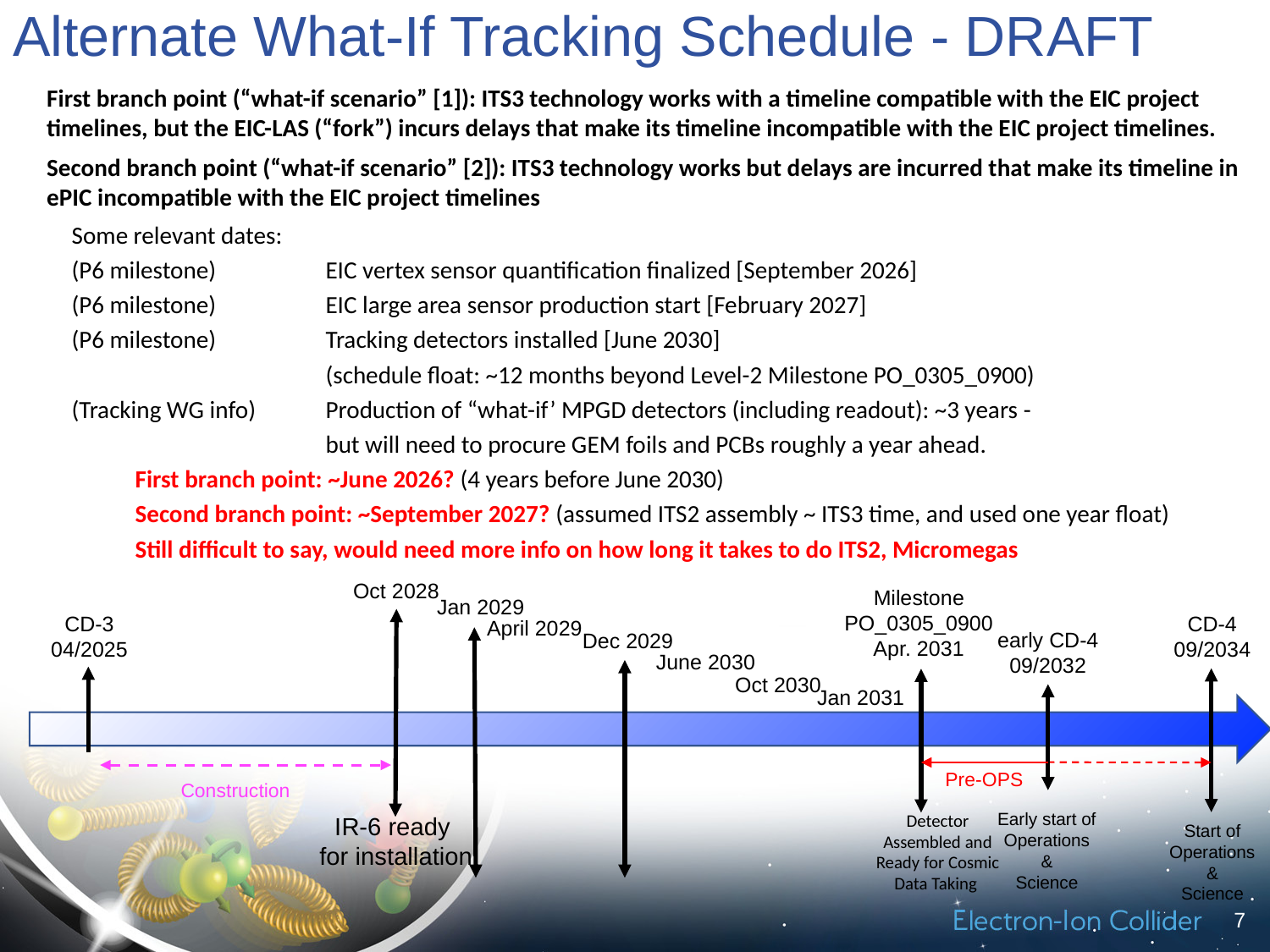

# Alternate What-If Tracking Schedule - DRAFT
First branch point (“what-if scenario” [1]): ITS3 technology works with a timeline compatible with the EIC project timelines, but the EIC-LAS (“fork”) incurs delays that make its timeline incompatible with the EIC project timelines.
Second branch point (“what-if scenario” [2]): ITS3 technology works but delays are incurred that make its timeline in ePIC incompatible with the EIC project timelines
Some relevant dates:
(P6 milestone)	EIC vertex sensor quantification finalized [September 2026]
(P6 milestone)	EIC large area sensor production start [February 2027]
(P6 milestone)	Tracking detectors installed [June 2030]
		(schedule float: ~12 months beyond Level-2 Milestone PO_0305_0900)
(Tracking WG info)	Production of “what-if’ MPGD detectors (including readout): ~3 years -
		but will need to procure GEM foils and PCBs roughly a year ahead.
First branch point: ~June 2026? (4 years before June 2030)
Second branch point: ~September 2027? (assumed ITS2 assembly ~ ITS3 time, and used one year float)
Still difficult to say, would need more info on how long it takes to do ITS2, Micromegas
Oct 2028
Milestone
PO_0305_0900
Apr. 2031
Jan 2029
CD-3
04/2025
CD-4
09/2034
April 2029
early CD-4
09/2032
Dec 2029
June 2030
Oct 2030
Jan 2031

Pre-OPS
Construction
Early start of
Operations
&
Science
Detector Assembled and Ready for Cosmic Data Taking
IR-6 ready
for installation
Start of
Operations
&
Science
7